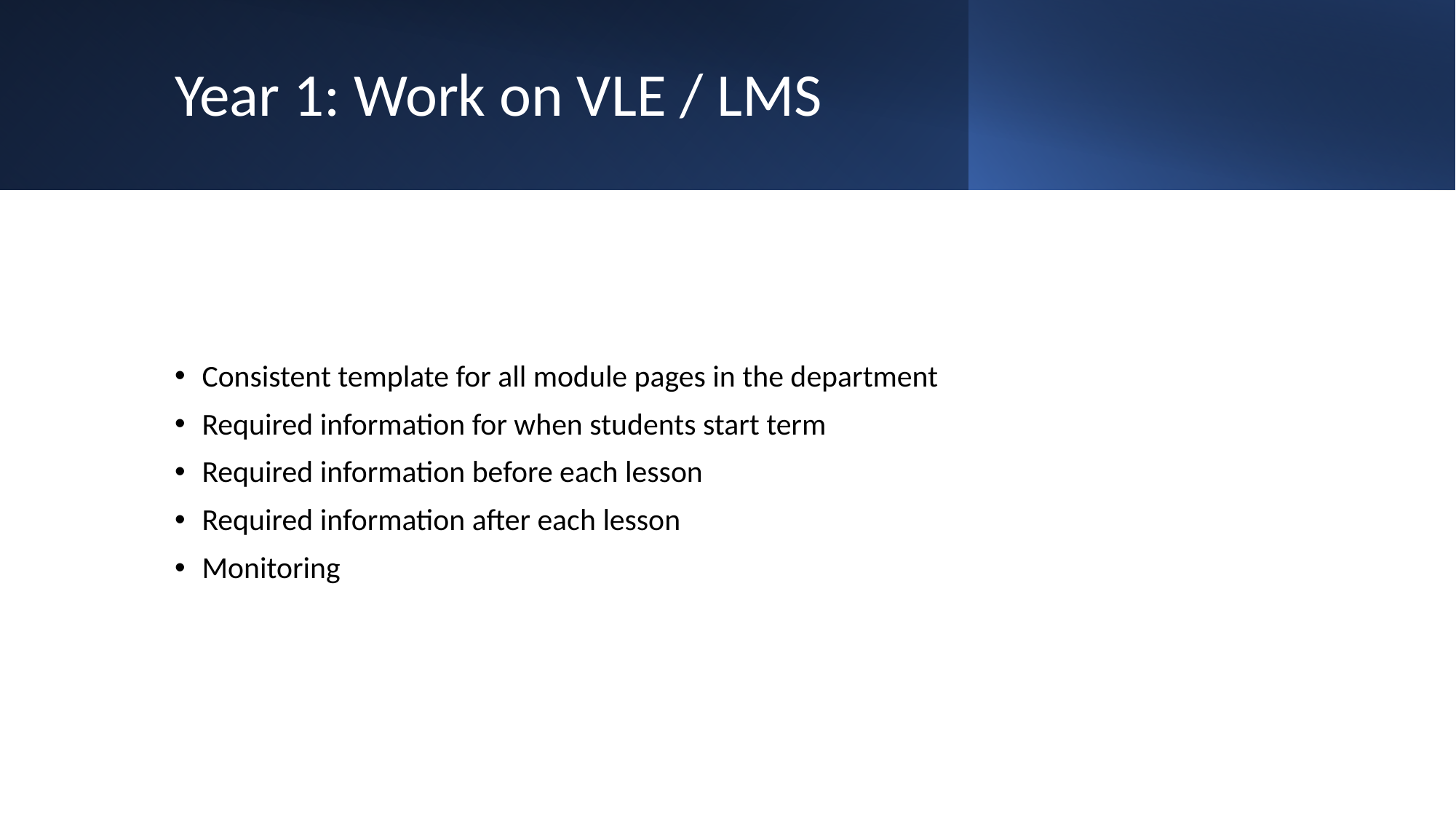

# Year 1: Work on VLE / LMS
Consistent template for all module pages in the department
Required information for when students start term
Required information before each lesson
Required information after each lesson
Monitoring